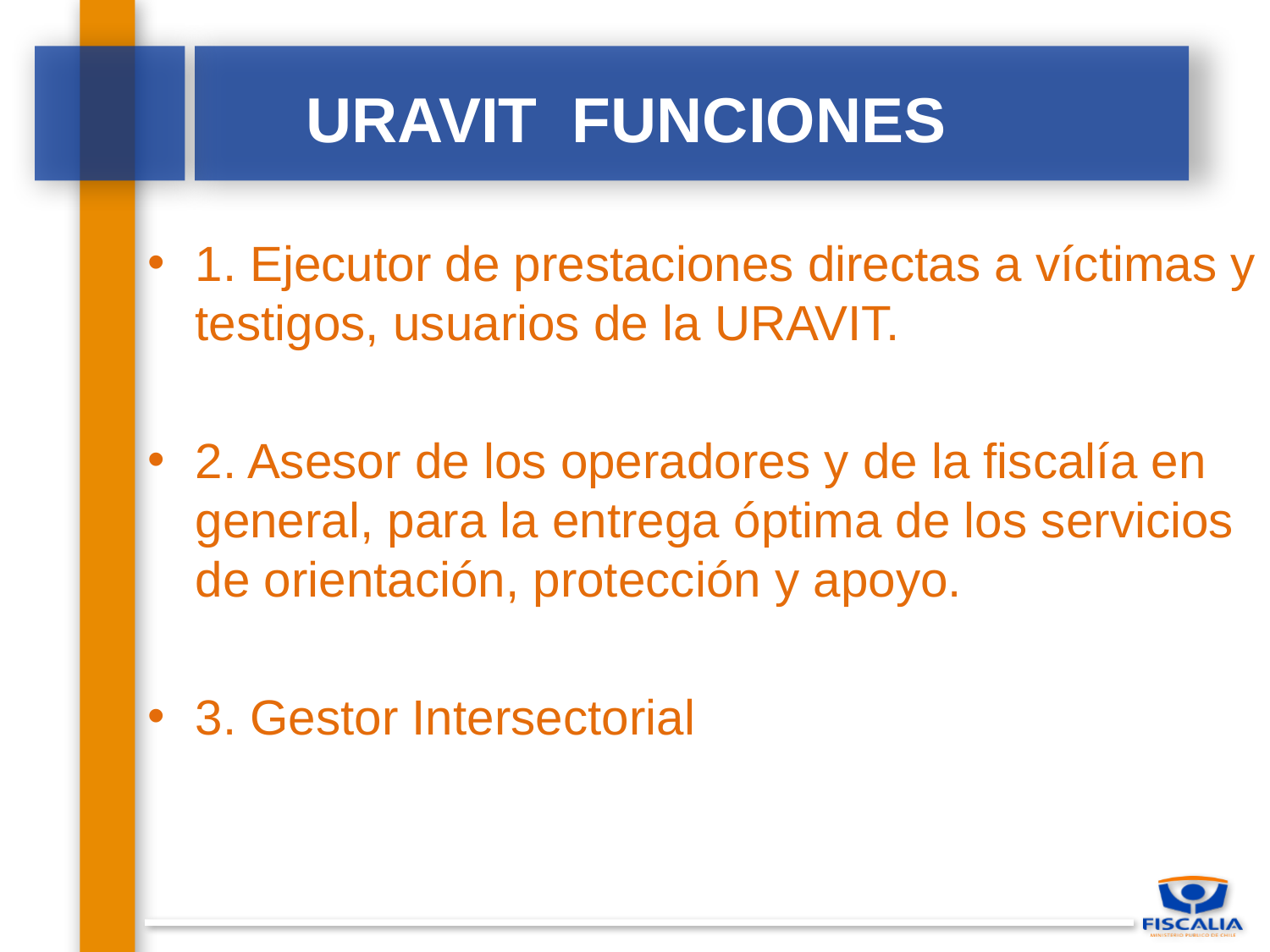

# URAVIT  FUNCIONES
1. Ejecutor de prestaciones directas a víctimas y testigos, usuarios de la URAVIT.

2. Asesor de los operadores y de la fiscalía en general, para la entrega óptima de los servicios de orientación, protección y apoyo.

3. Gestor Intersectorial